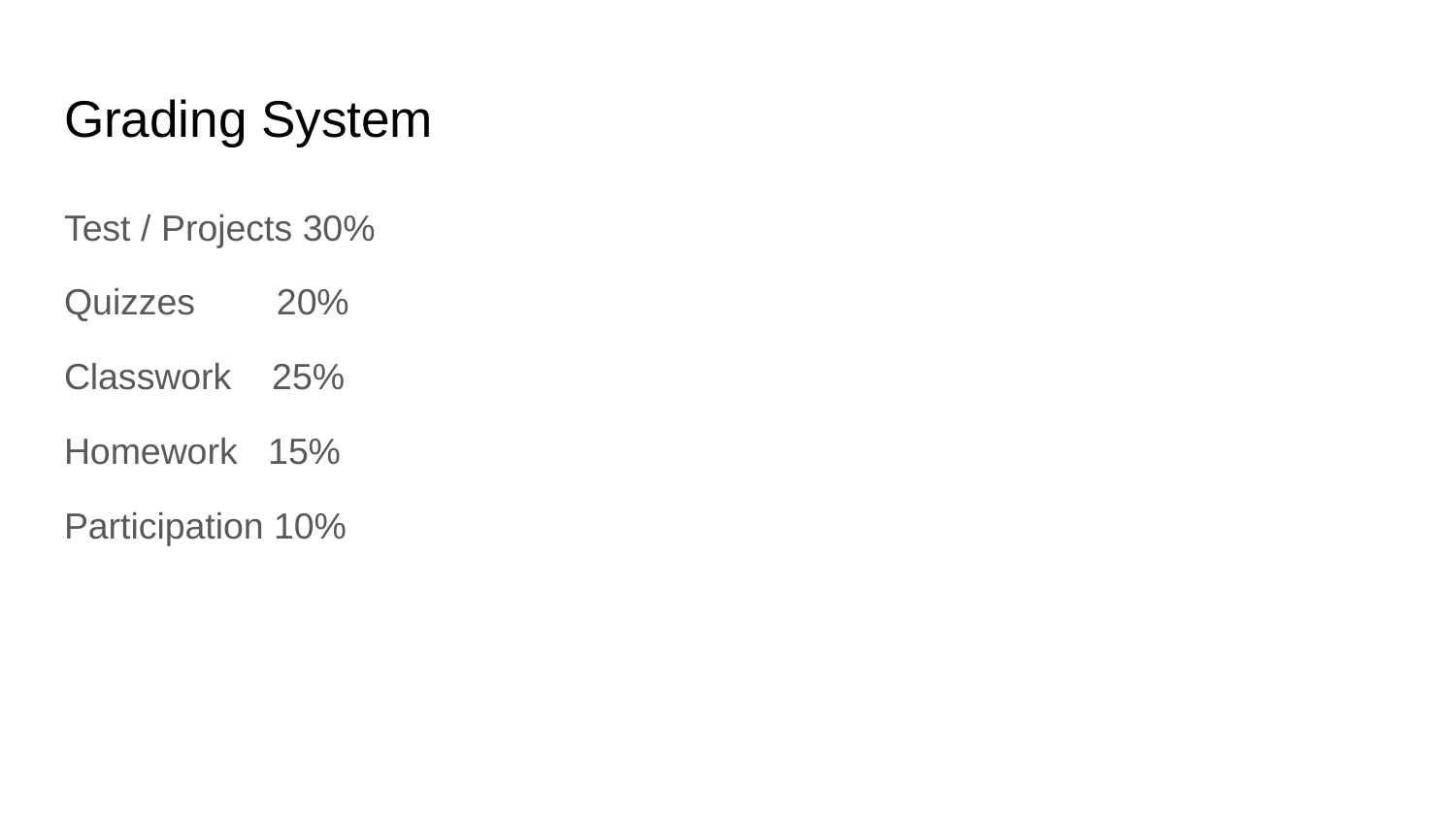

# Grading System
Test / Projects 30%
Quizzes        20%
Classwork    25%
Homework   15%
Participation 10%